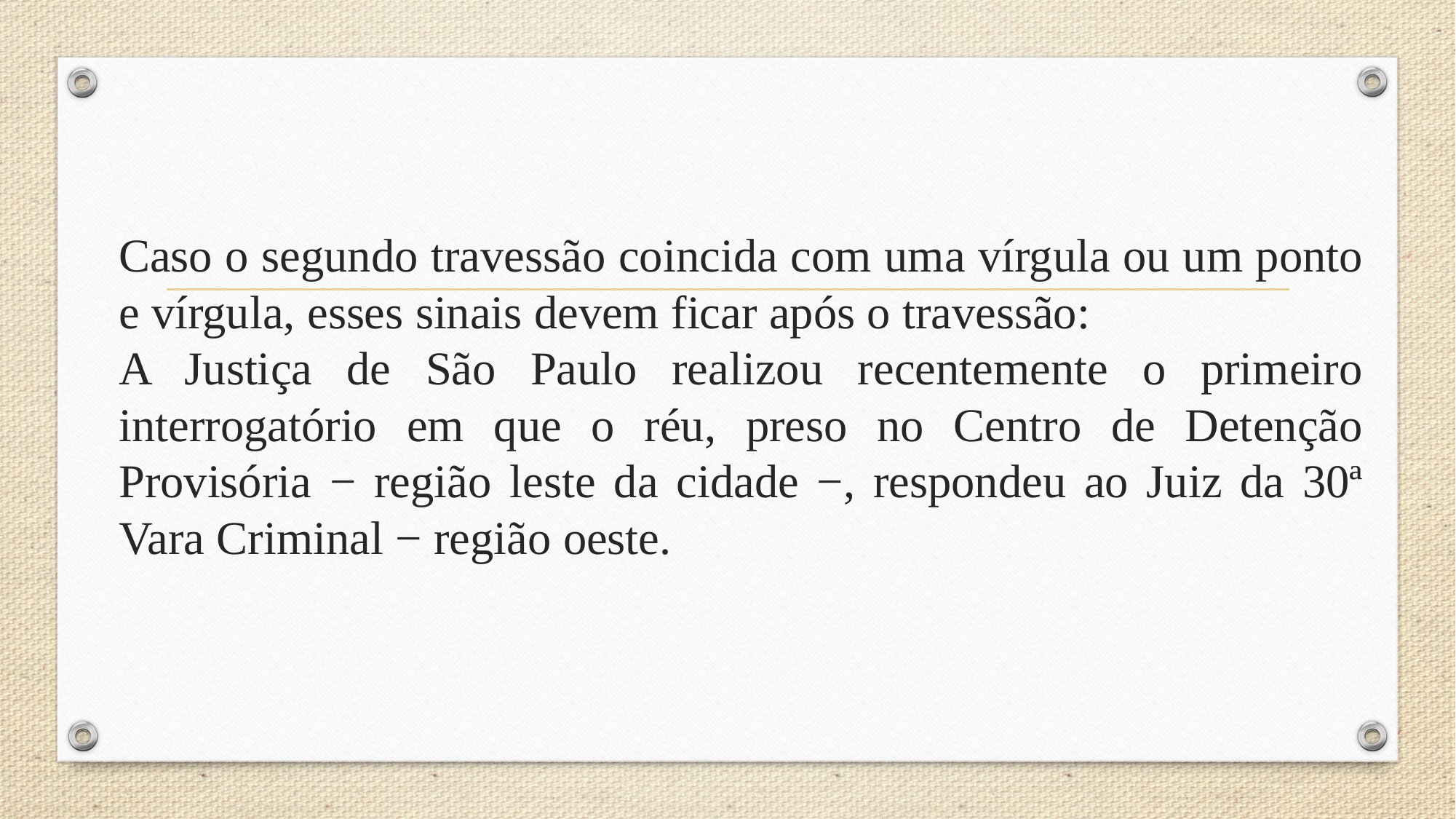

# Caso o segundo travessão coincida com uma vírgula ou um ponto e vírgula, esses sinais devem ficar após o travessão:                        A Justiça de São Paulo realizou recentemente o primeiro interrogatório em que o réu, preso no Centro de Detenção Provisória − região leste da cidade −, respondeu ao Juiz da 30ª Vara Criminal − região oeste.